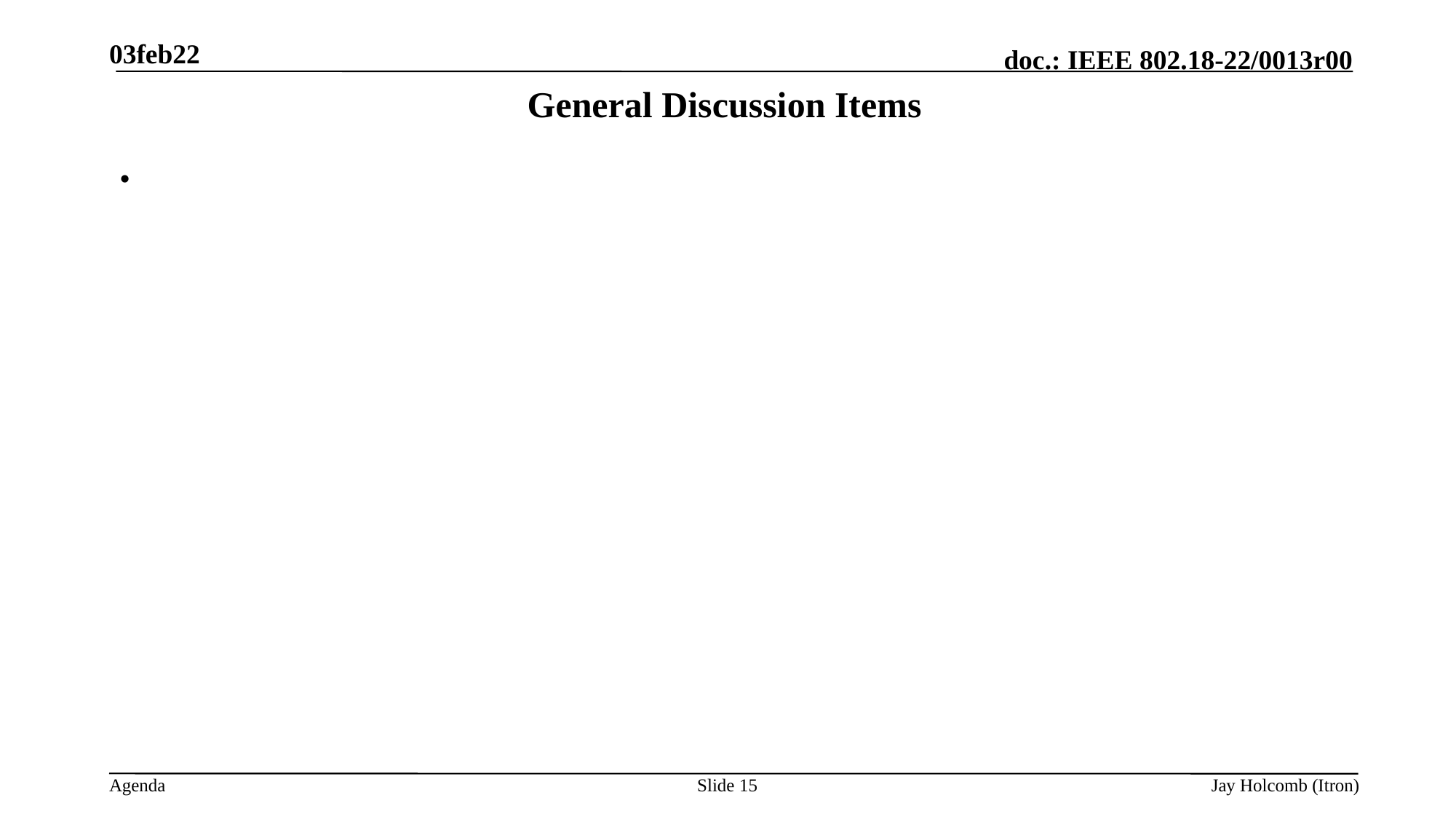

03feb22
# General Discussion Items

Slide 15
Jay Holcomb (Itron)